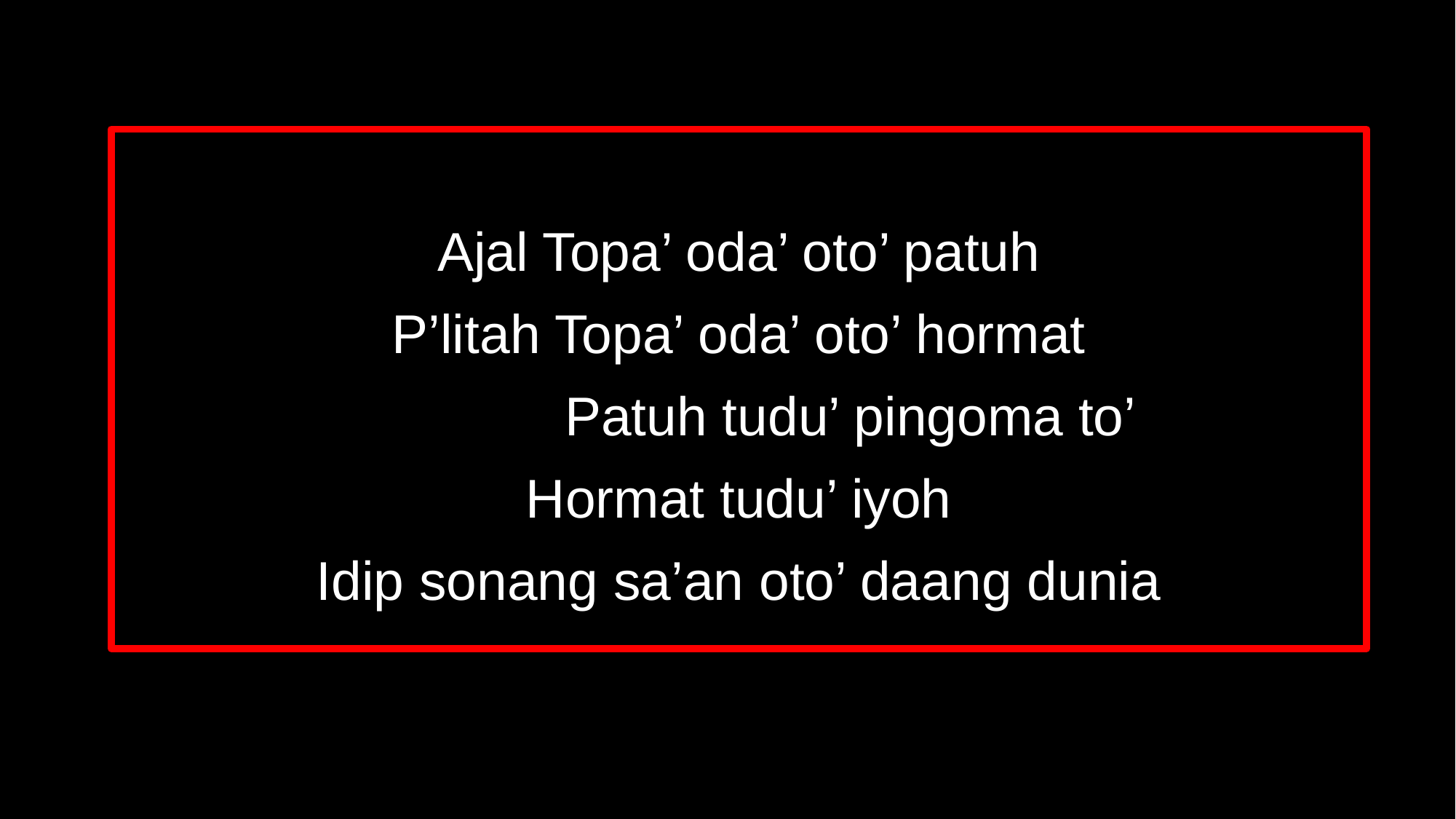

Ajal Topa’ oda’ oto’ patuh
P’litah Topa’ oda’ oto’ hormat
                     Patuh tudu’ pingoma to’
Hormat tudu’ iyoh
Idip sonang sa’an oto’ daang dunia